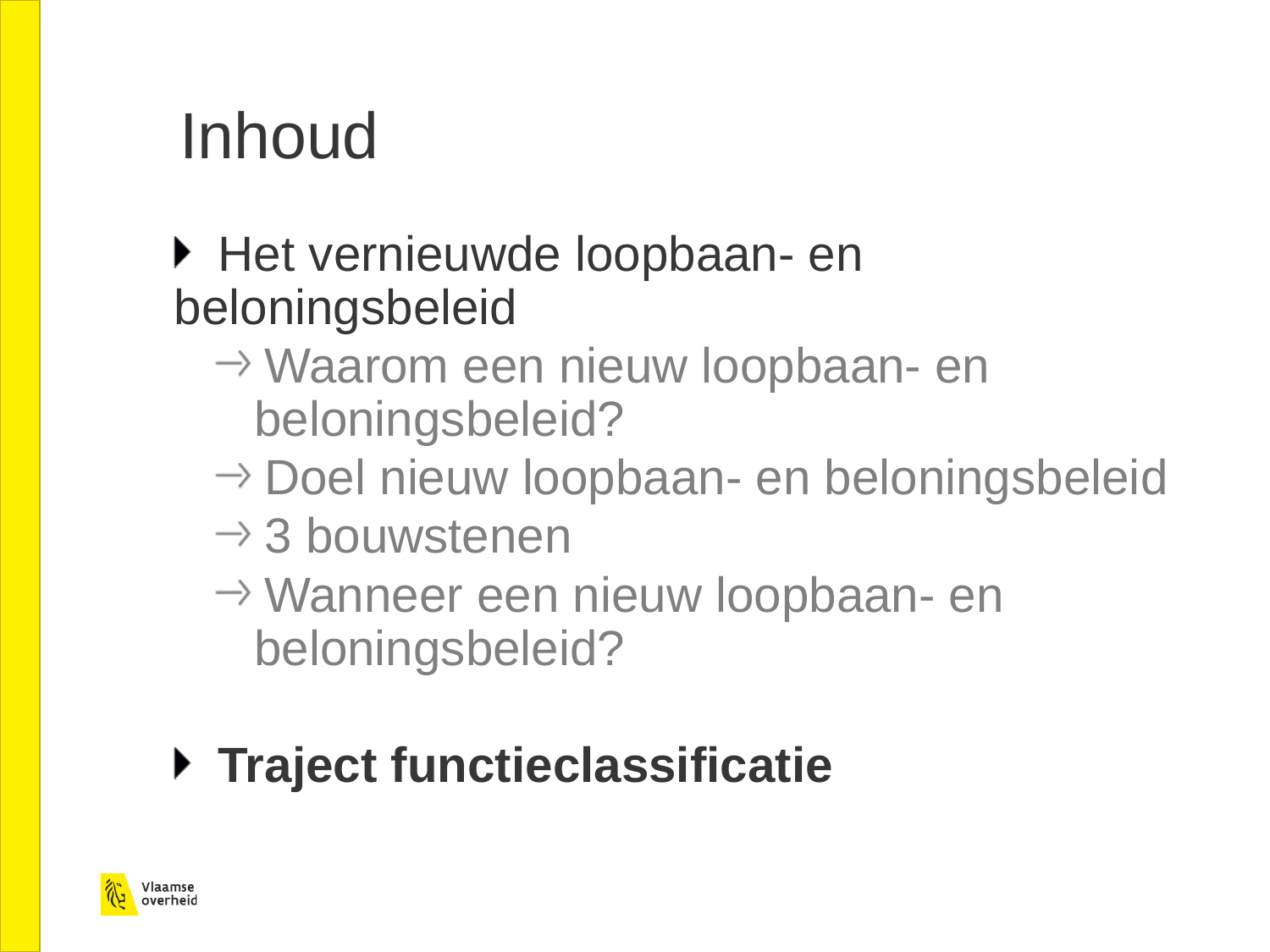

# Inhoud
Het vernieuwde loopbaan- en beloningsbeleid
Waarom een nieuw loopbaan- en beloningsbeleid?
Doel nieuw loopbaan- en beloningsbeleid
3 bouwstenen
Wanneer een nieuw loopbaan- en beloningsbeleid?

Traject functieclassificatie